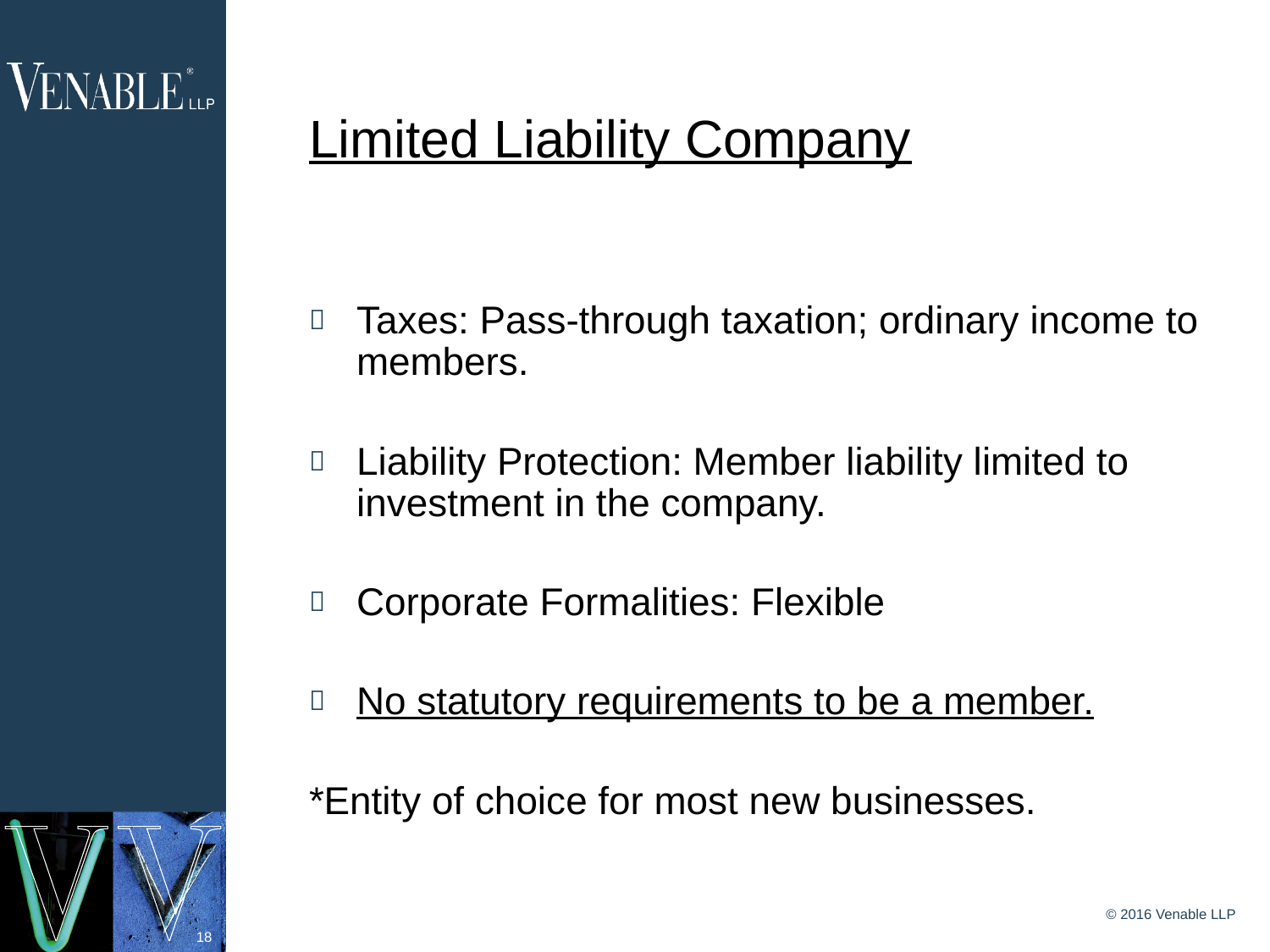

# Limited Liability Company

Taxes: Pass-through taxation; ordinary income to members.

Liability Protection: Member liability limited to investment in the company.

Corporate Formalities: Flexible

No statutory requirements to be a member.

*Entity of choice for most new businesses.
© 2016 Venable LLP